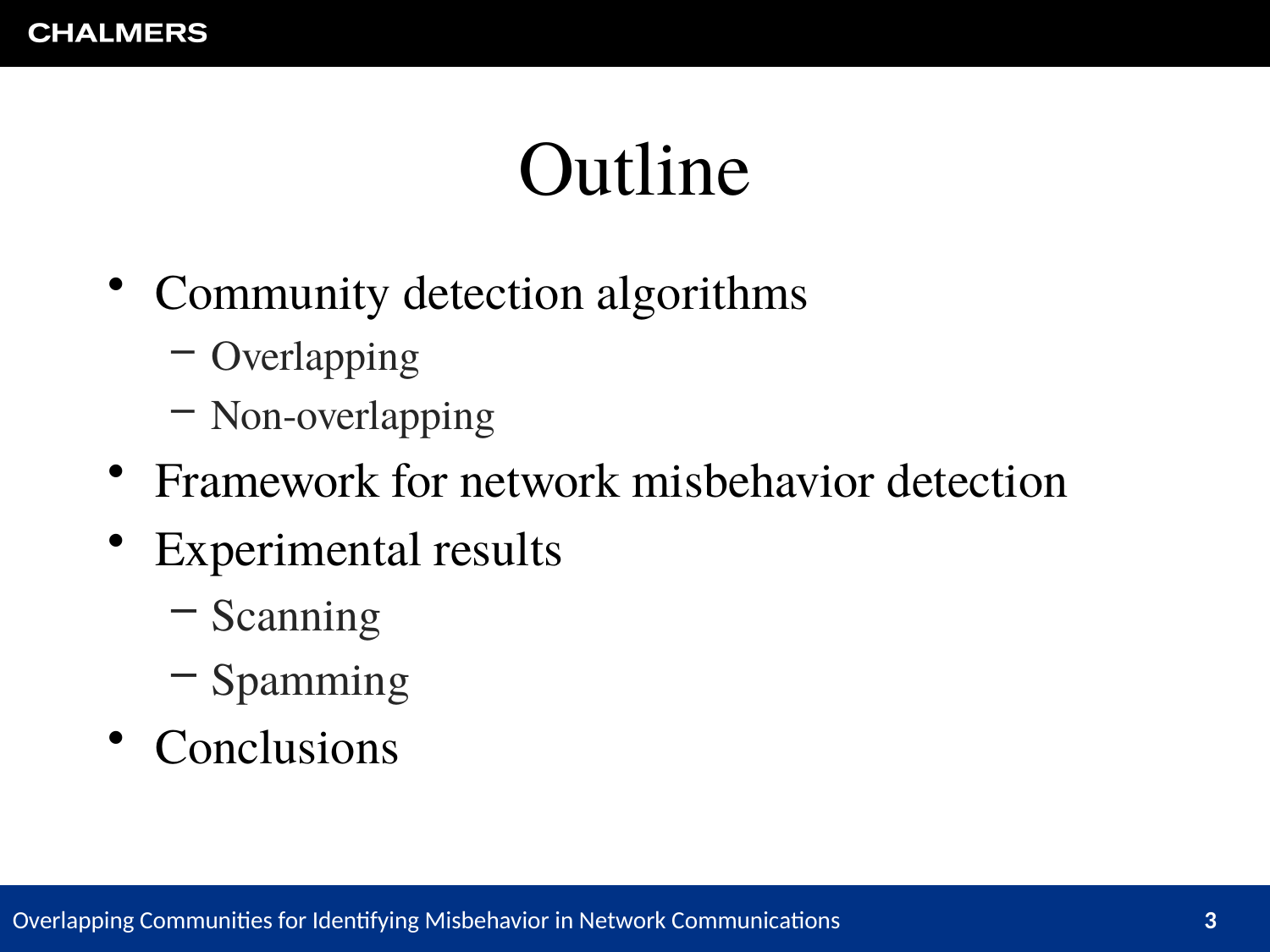

# Outline
Community detection algorithms
Overlapping
Non-overlapping
Framework for network misbehavior detection
Experimental results
Scanning
Spamming
Conclusions